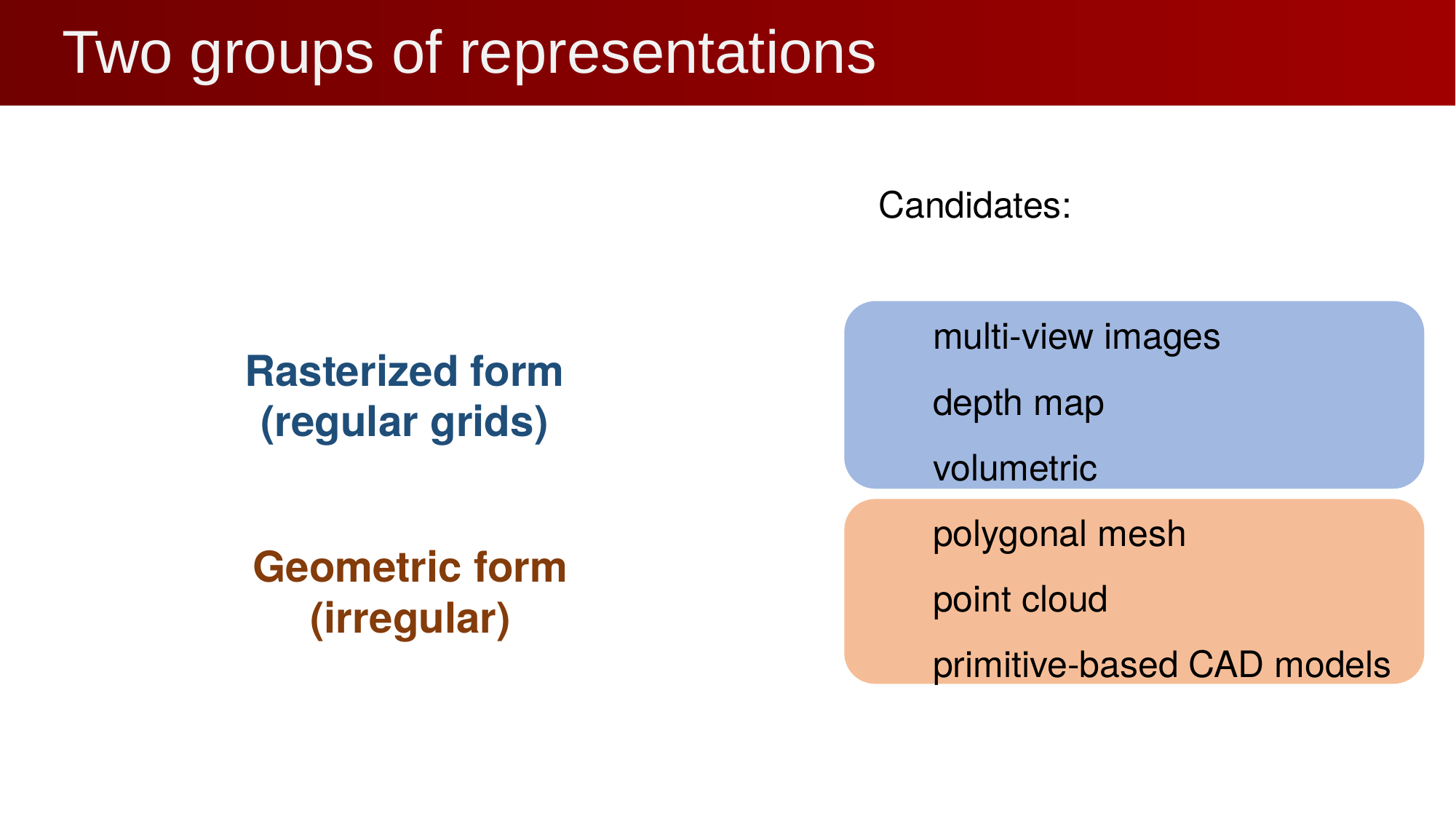

# Two groups of representations
Candidates:

multi-view images
depth map
volumetric
polygonal mesh
point cloud
primitive-based CAD models

Rasterized form
(regular grids)

Geometric form
(irregular)